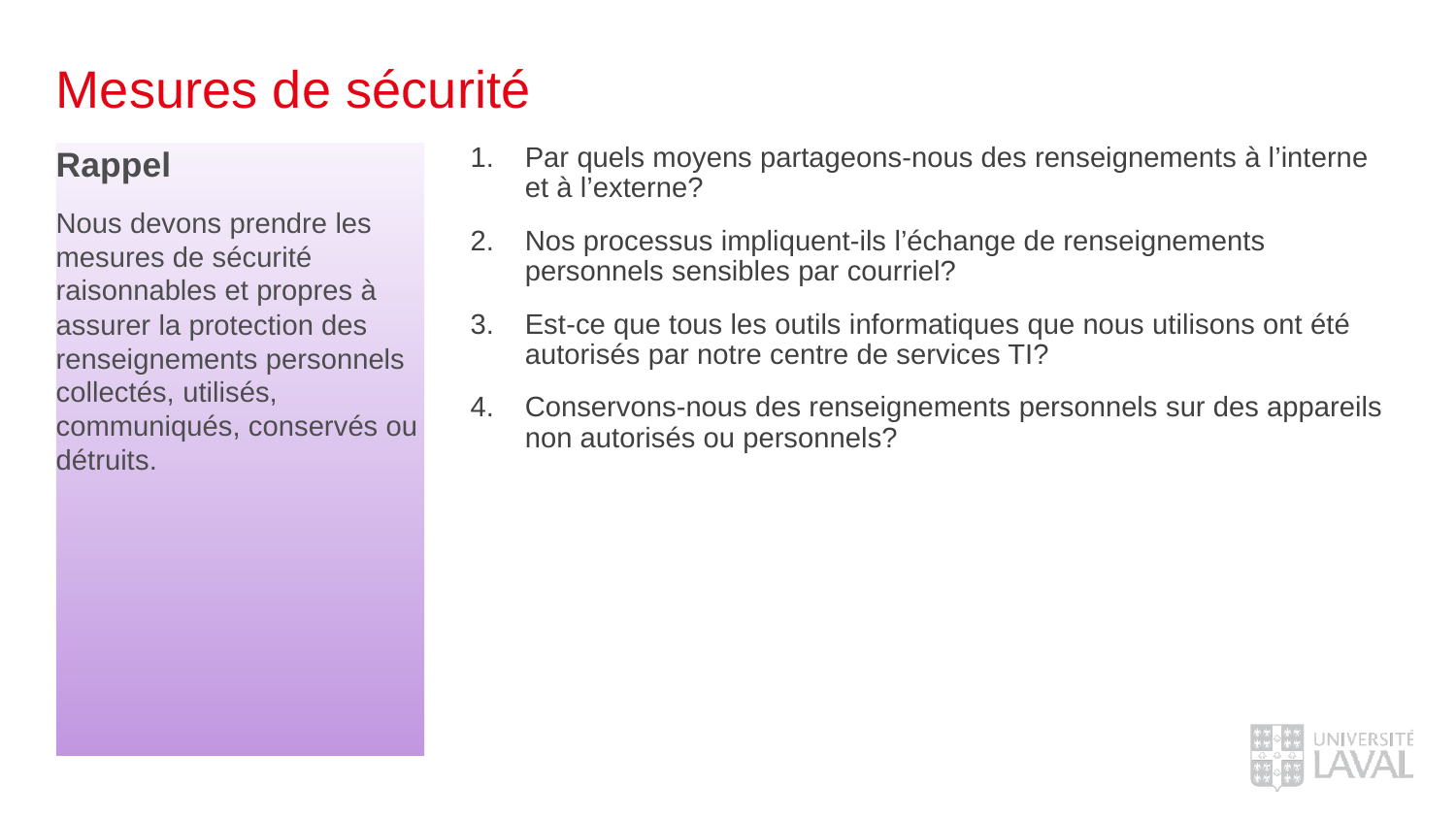

# Mesures de sécurité
Rappel
Nous devons prendre les mesures de sécurité raisonnables et propres à assurer la protection des renseignements personnels collectés, utilisés, communiqués, conservés ou détruits.
Par quels moyens partageons-nous des renseignements à l’interne et à l’externe?
Nos processus impliquent-ils l’échange de renseignements personnels sensibles par courriel?
Est-ce que tous les outils informatiques que nous utilisons ont été autorisés par notre centre de services TI?
Conservons-nous des renseignements personnels sur des appareils non autorisés ou personnels?